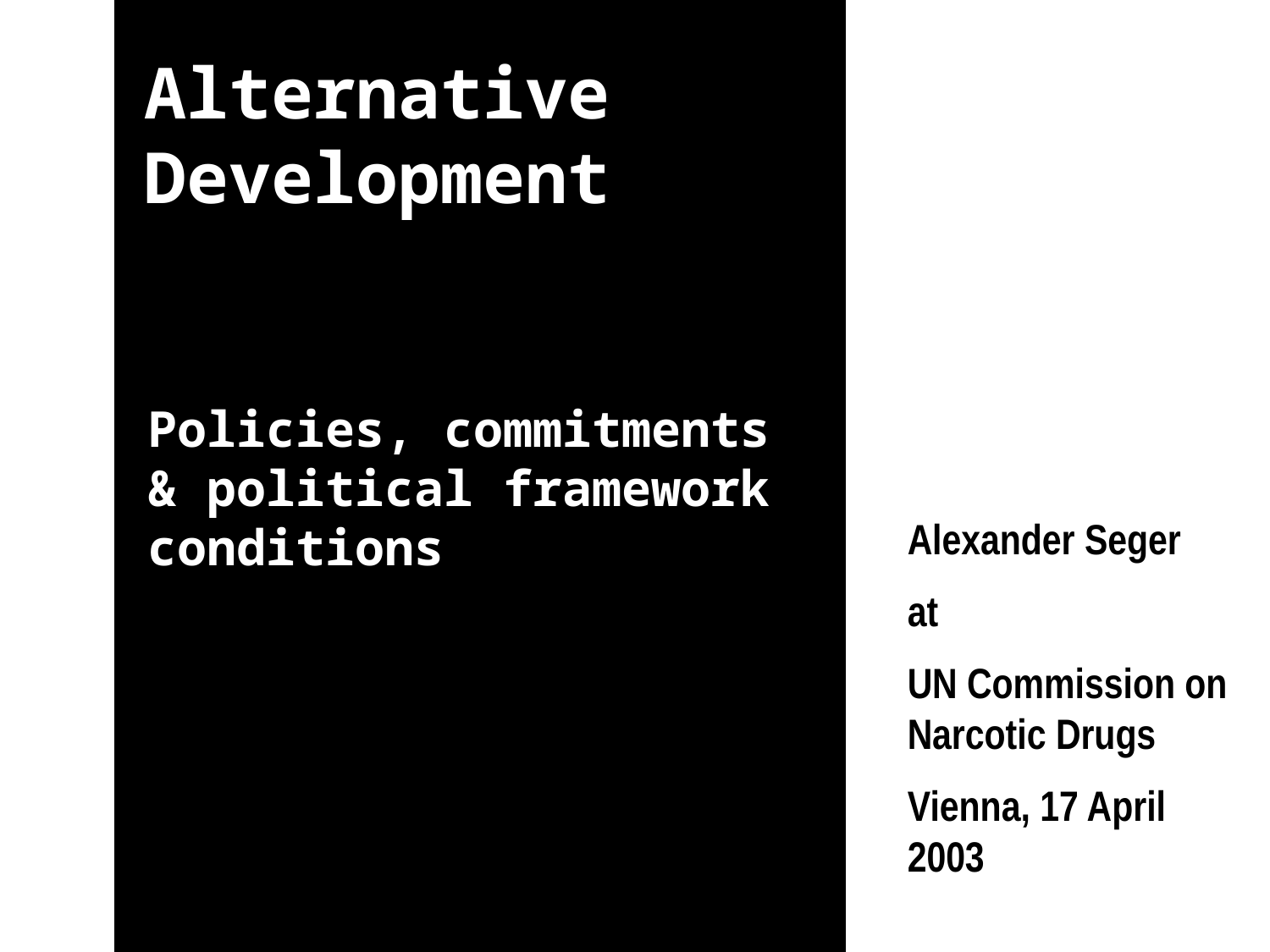

Alternative Development
Policies, commitments & political framework conditions
Alexander Seger
at
UN Commission on Narcotic Drugs
Vienna, 17 April 2003